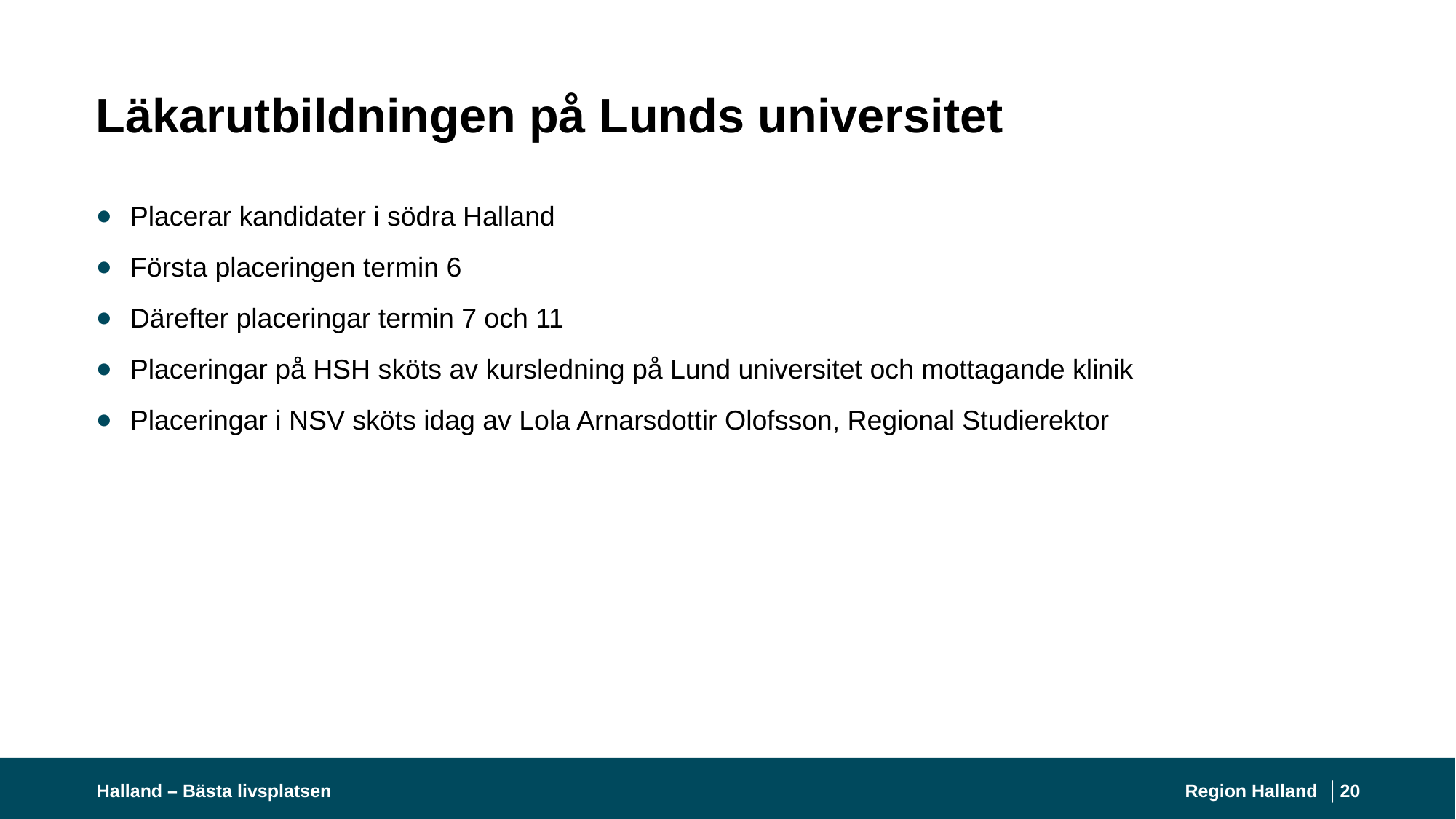

# Läkarutbildningen på Lunds universitet
Placerar kandidater i södra Halland
Första placeringen termin 6
Därefter placeringar termin 7 och 11
Placeringar på HSH sköts av kursledning på Lund universitet och mottagande klinik
Placeringar i NSV sköts idag av Lola Arnarsdottir Olofsson, Regional Studierektor
Halland – Bästa livsplatsen
Region Halland  │
20